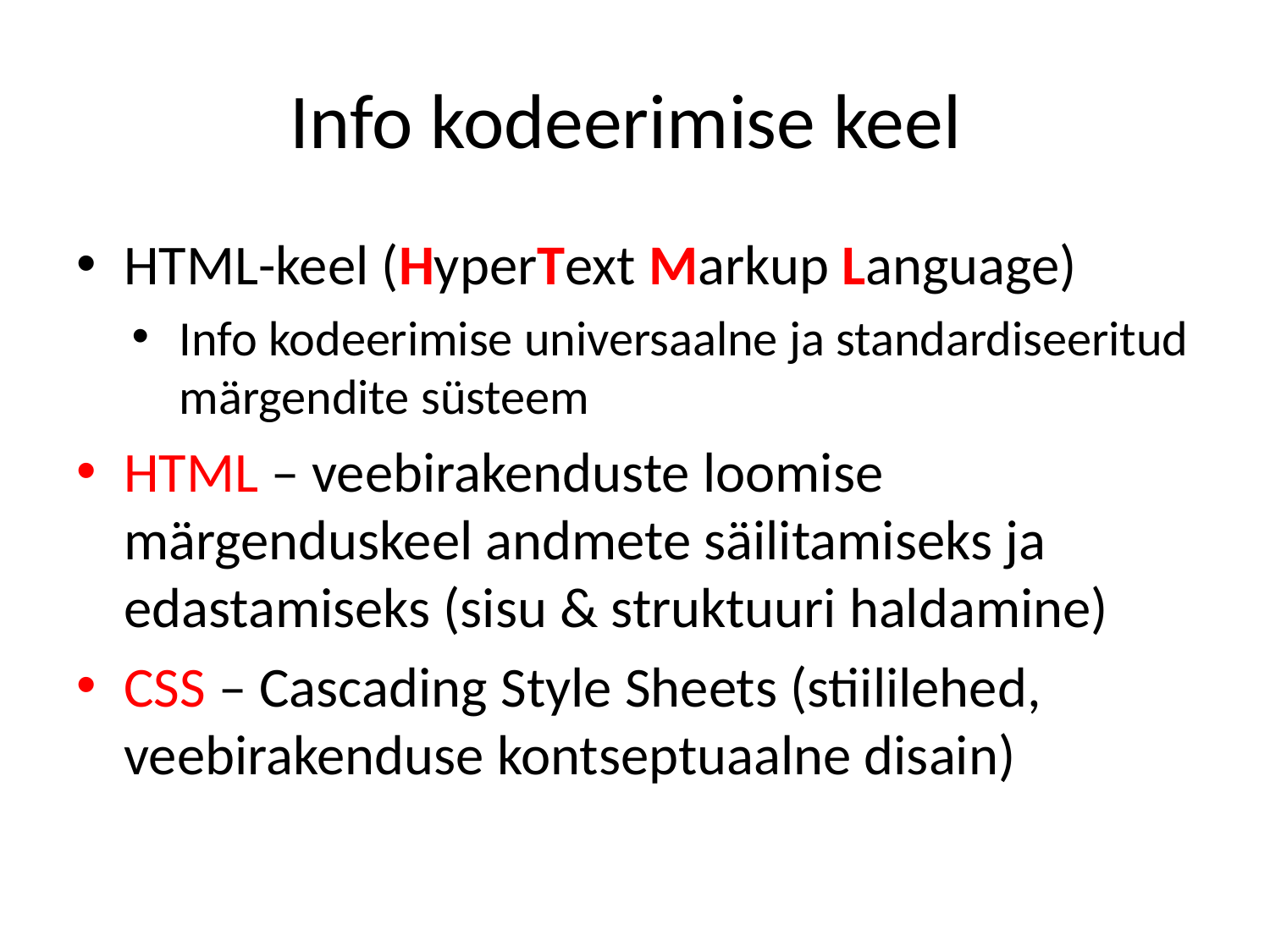

# Info kodeerimise keel
HTML-keel (HyperText Markup Language)
Info kodeerimise universaalne ja standardiseeritud märgendite süsteem
HTML – veebirakenduste loomise märgenduskeel andmete säilitamiseks ja edastamiseks (sisu & struktuuri haldamine)
CSS – Cascading Style Sheets (stiililehed, veebirakenduse kontseptuaalne disain)